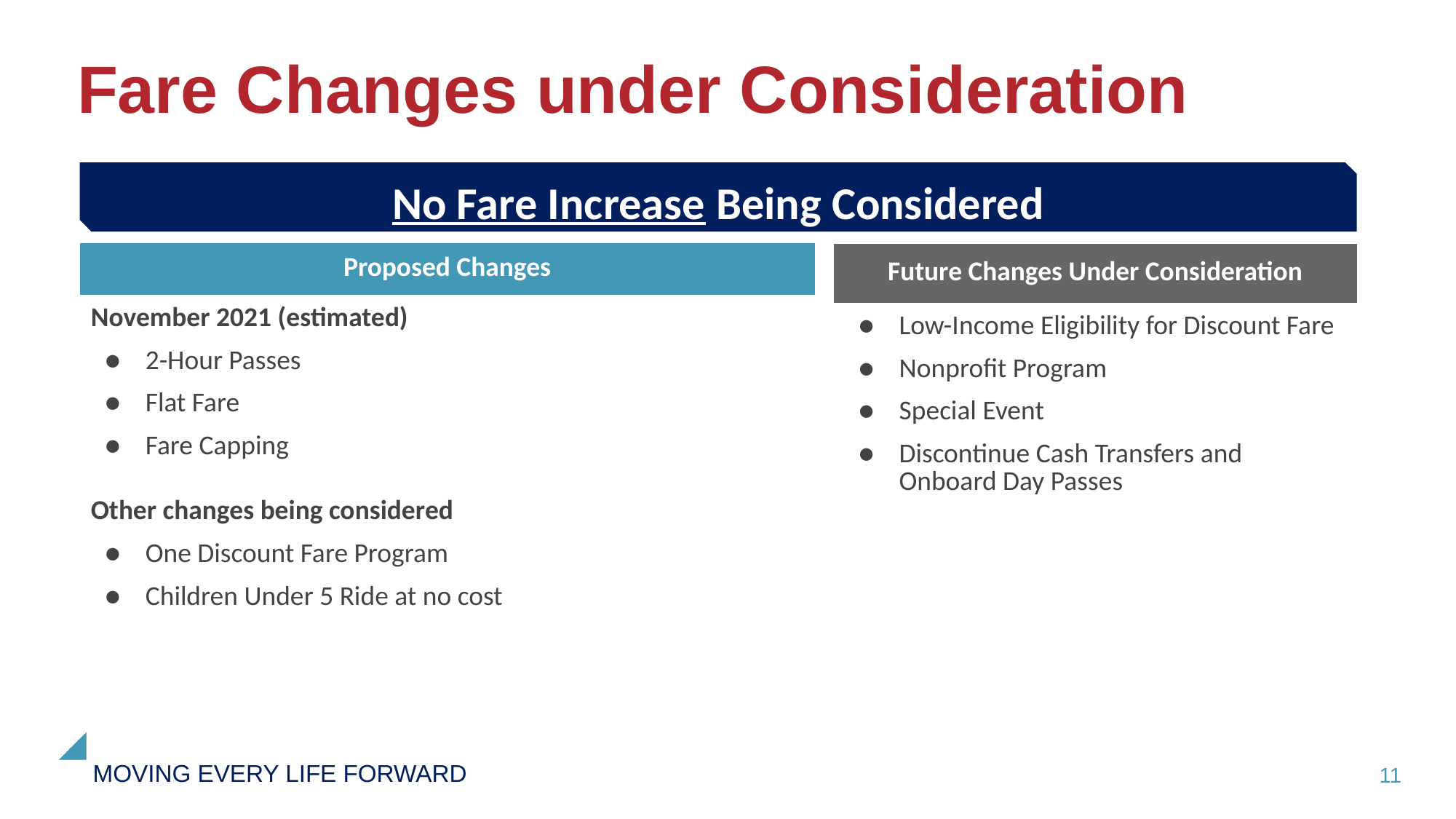

# Fare Changes under Consideration
No Fare Increase Being Considered
| Proposed Changes |
| --- |
| November 2021 (estimated) 2-Hour Passes Flat Fare Fare Capping Other changes being considered One Discount Fare Program Children Under 5 Ride at no cost |
| Future Changes Under Consideration |
| --- |
| Low-Income Eligibility for Discount Fare Nonprofit Program Special Event Discontinue Cash Transfers and Onboard Day Passes |
11